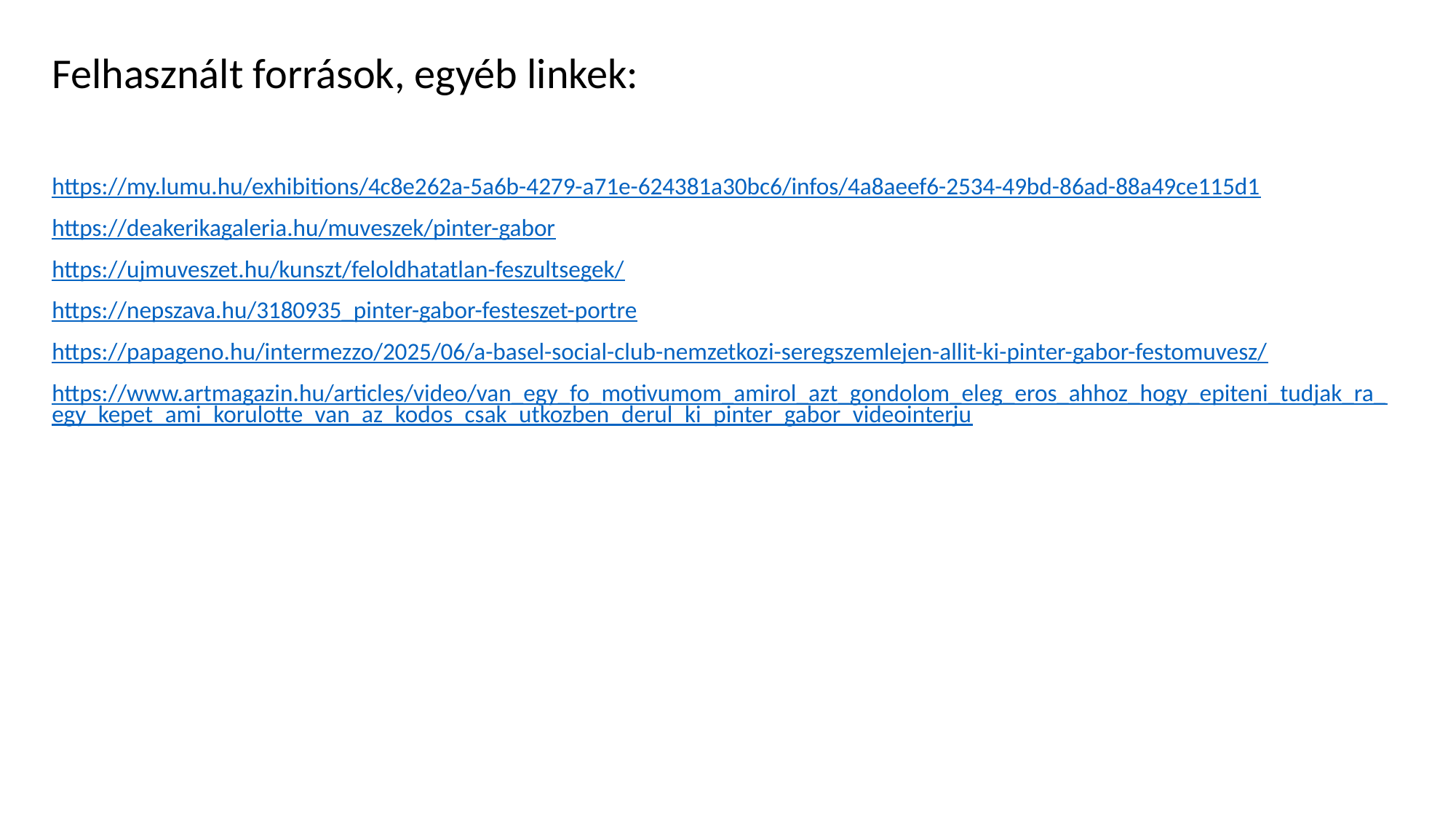

Felhasznált források, egyéb linkek:

https://my.lumu.hu/exhibitions/4c8e262a-5a6b-4279-a71e-624381a30bc6/infos/4a8aeef6-2534-49bd-86ad-88a49ce115d1
https://deakerikagaleria.hu/muveszek/pinter-gabor
https://ujmuveszet.hu/kunszt/feloldhatatlan-feszultsegek/
https://nepszava.hu/3180935_pinter-gabor-festeszet-portre
https://papageno.hu/intermezzo/2025/06/a-basel-social-club-nemzetkozi-seregszemlejen-allit-ki-pinter-gabor-festomuvesz/
https://www.artmagazin.hu/articles/video/van_egy_fo_motivumom_amirol_azt_gondolom_eleg_eros_ahhoz_hogy_epiteni_tudjak_ra_egy_kepet_ami_korulotte_van_az_kodos_csak_utkozben_derul_ki_pinter_gabor_videointerju